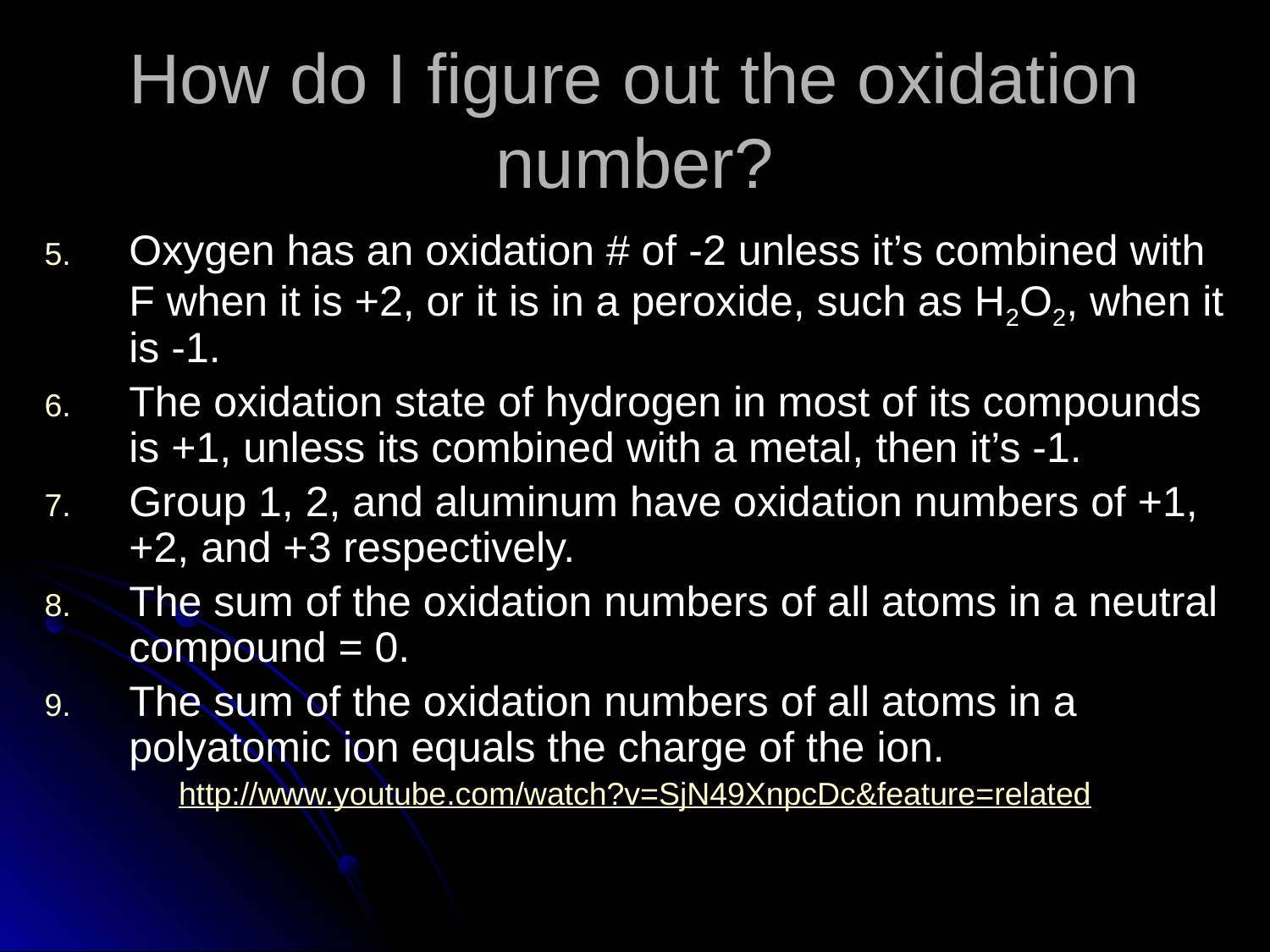

# How do I figure out the oxidation number?
Oxygen has an oxidation # of -2 unless it’s combined with F when it is +2, or it is in a peroxide, such as H2O2, when it is -1.
The oxidation state of hydrogen in most of its compounds is +1, unless its combined with a metal, then it’s -1.
Group 1, 2, and aluminum have oxidation numbers of +1, +2, and +3 respectively.
The sum of the oxidation numbers of all atoms in a neutral compound = 0.
The sum of the oxidation numbers of all atoms in a polyatomic ion equals the charge of the ion.
http://www.youtube.com/watch?v=SjN49XnpcDc&feature=related